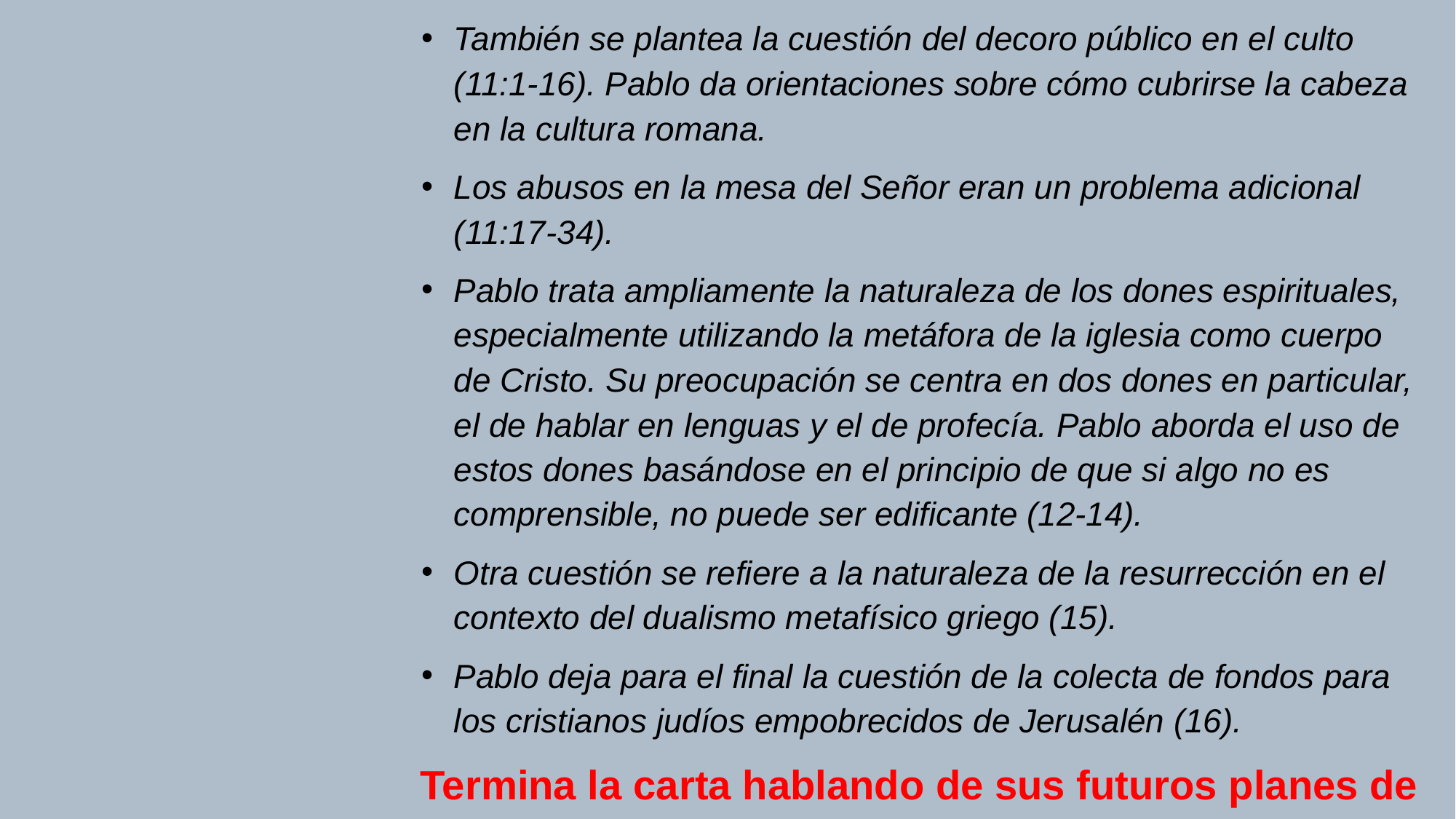

También se plantea la cuestión del decoro público en el culto (11:1-16). Pablo da orientaciones sobre cómo cubrirse la cabeza en la cultura romana.
Los abusos en la mesa del Señor eran un problema adicional (11:17-34).
Pablo trata ampliamente la naturaleza de los dones espirituales, especialmente utilizando la metáfora de la iglesia como cuerpo de Cristo. Su preocupación se centra en dos dones en particular, el de hablar en lenguas y el de profecía. Pablo aborda el uso de estos dones basándose en el principio de que si algo no es comprensible, no puede ser edificante (12-14).
Otra cuestión se refiere a la naturaleza de la resurrección en el contexto del dualismo metafísico griego (15).
Pablo deja para el final la cuestión de la colecta de fondos para los cristianos judíos empobrecidos de Jerusalén (16).
Termina la carta hablando de sus futuros planes de viaje.